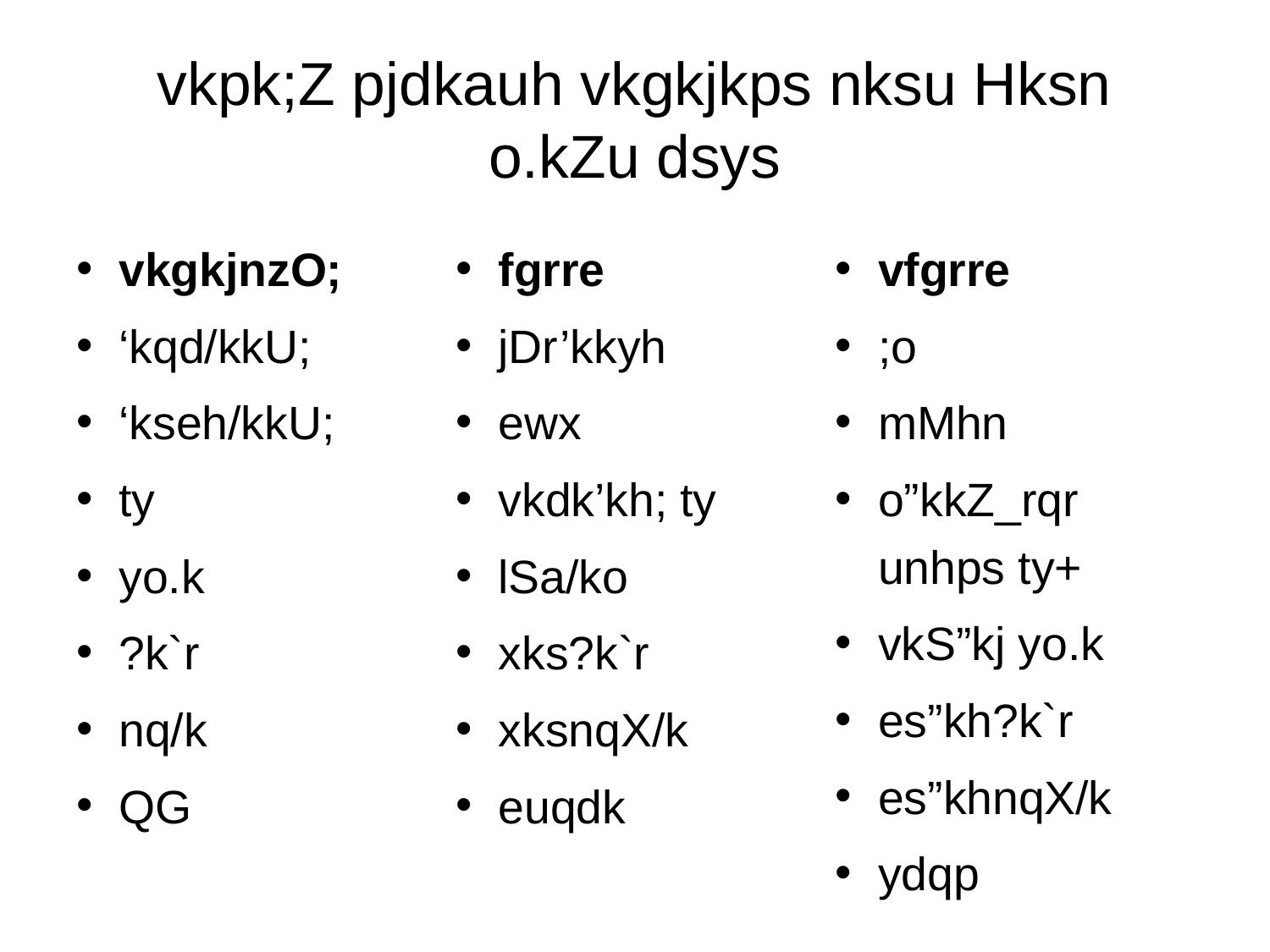

# vkpk;Z pjdkauh vkgkjkps nksu Hksn o.kZu dsys
vkgkjnzO;
‘kqd/kkU;
‘kseh/kkU;
ty
yo.k
?k`r
nq/k
QG
fgrre
jDr’kkyh
ewx
vkdk’kh; ty
lSa/ko
xks?k`r
xksnqX/k
euqdk
vfgrre
;o
mMhn
o”kkZ_rqr unhps ty+
vkS”kj yo.k
es”kh?k`r
es”khnqX/k
ydqp